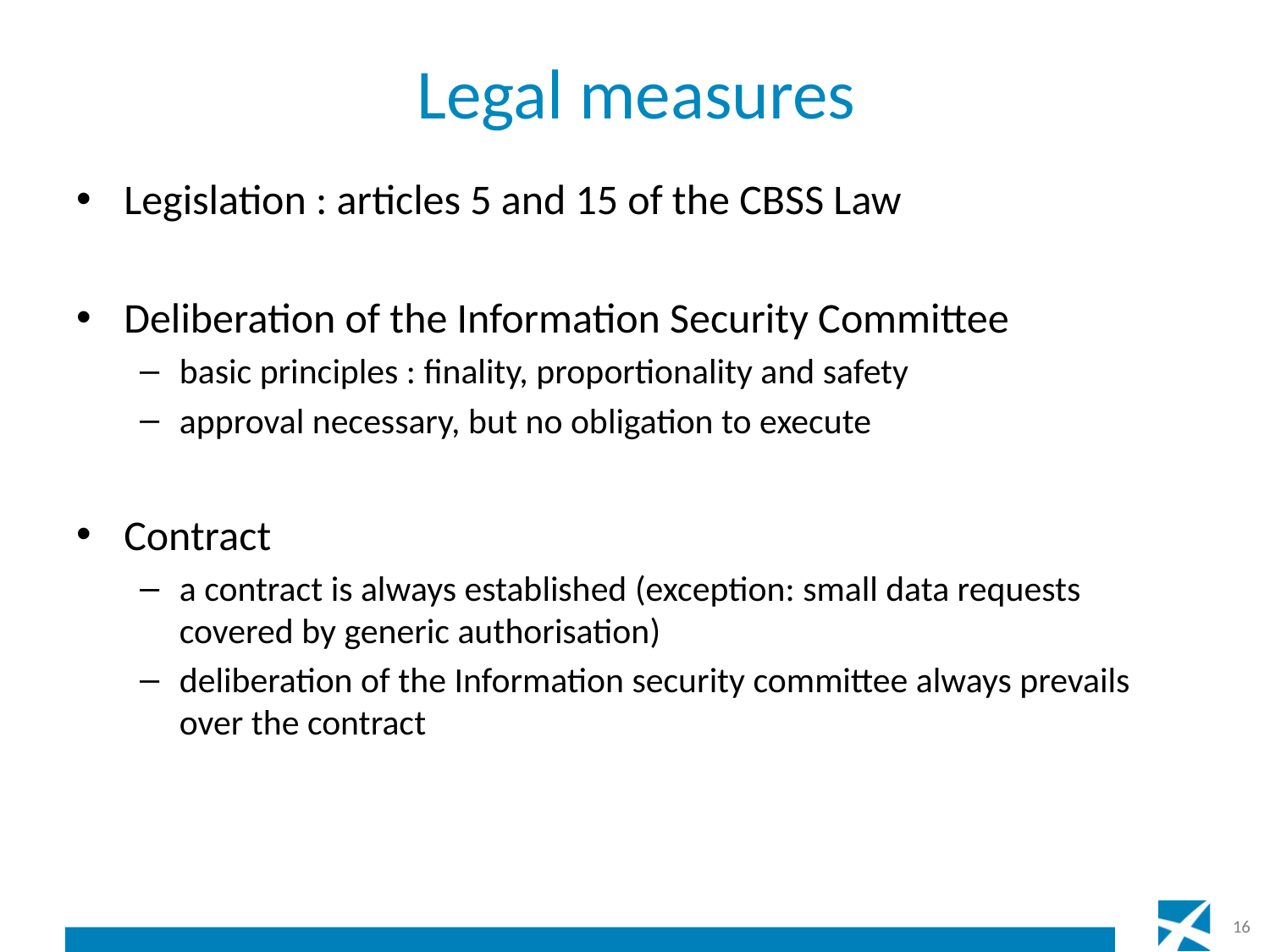

# Legal measures
Legislation : articles 5 and 15 of the CBSS Law

Deliberation of the Information Security Committee
basic principles : finality, proportionality and safety
approval necessary, but no obligation to execute

Contract
a contract is always established (exception: small data requests covered by generic authorisation)
deliberation of the Information security committee always prevails over the contract

16